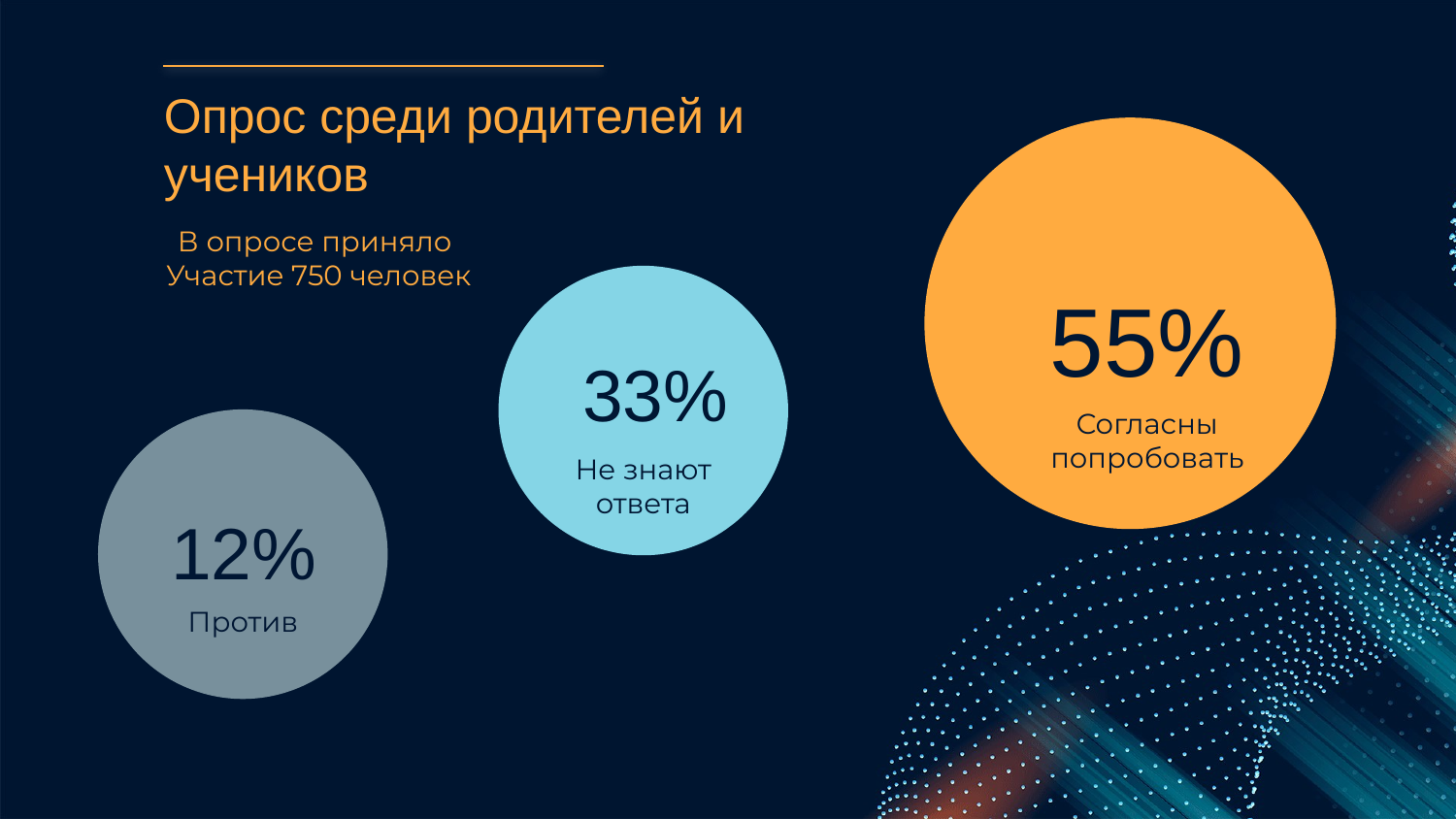

# Опрос среди родителей и учеников

В опросе приняло
Участие 750 человек

55%
33%
Согласны попробовать

Не знают ответа
12%
Против